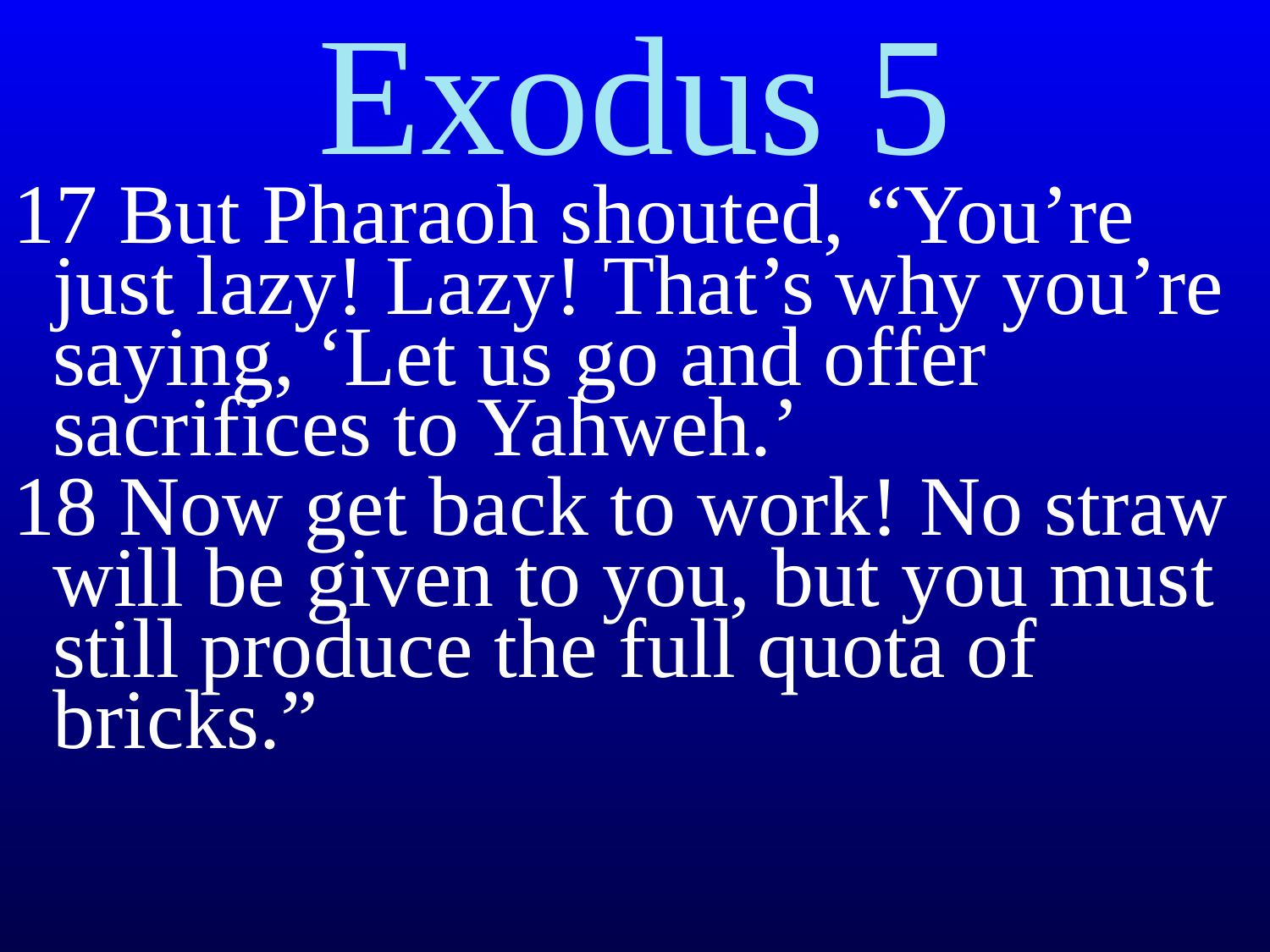

Exodus 5
17 But Pharaoh shouted, “You’re just lazy! Lazy! That’s why you’re saying, ‘Let us go and offer sacrifices to Yahweh.’
18 Now get back to work! No straw will be given to you, but you must still produce the full quota of bricks.”